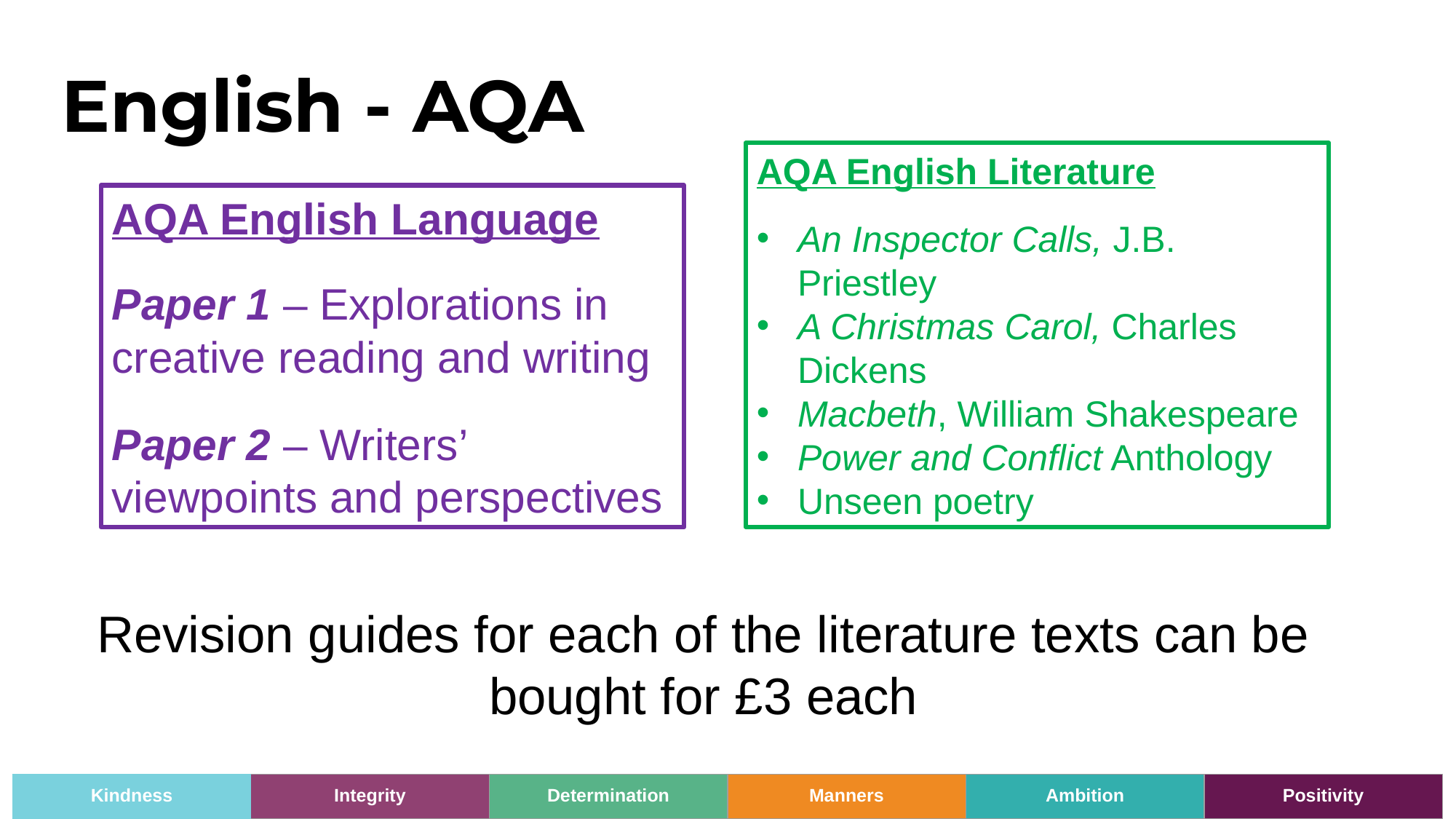

English - AQA
AQA English Literature

An Inspector Calls, J.B. Priestley
A Christmas Carol, Charles Dickens
Macbeth, William Shakespeare
Power and Conflict Anthology
Unseen poetry
AQA English Language

Paper 1 – Explorations in creative reading and writing

Paper 2 – Writers’ viewpoints and perspectives
Revision guides for each of the literature texts can be bought for £3 each